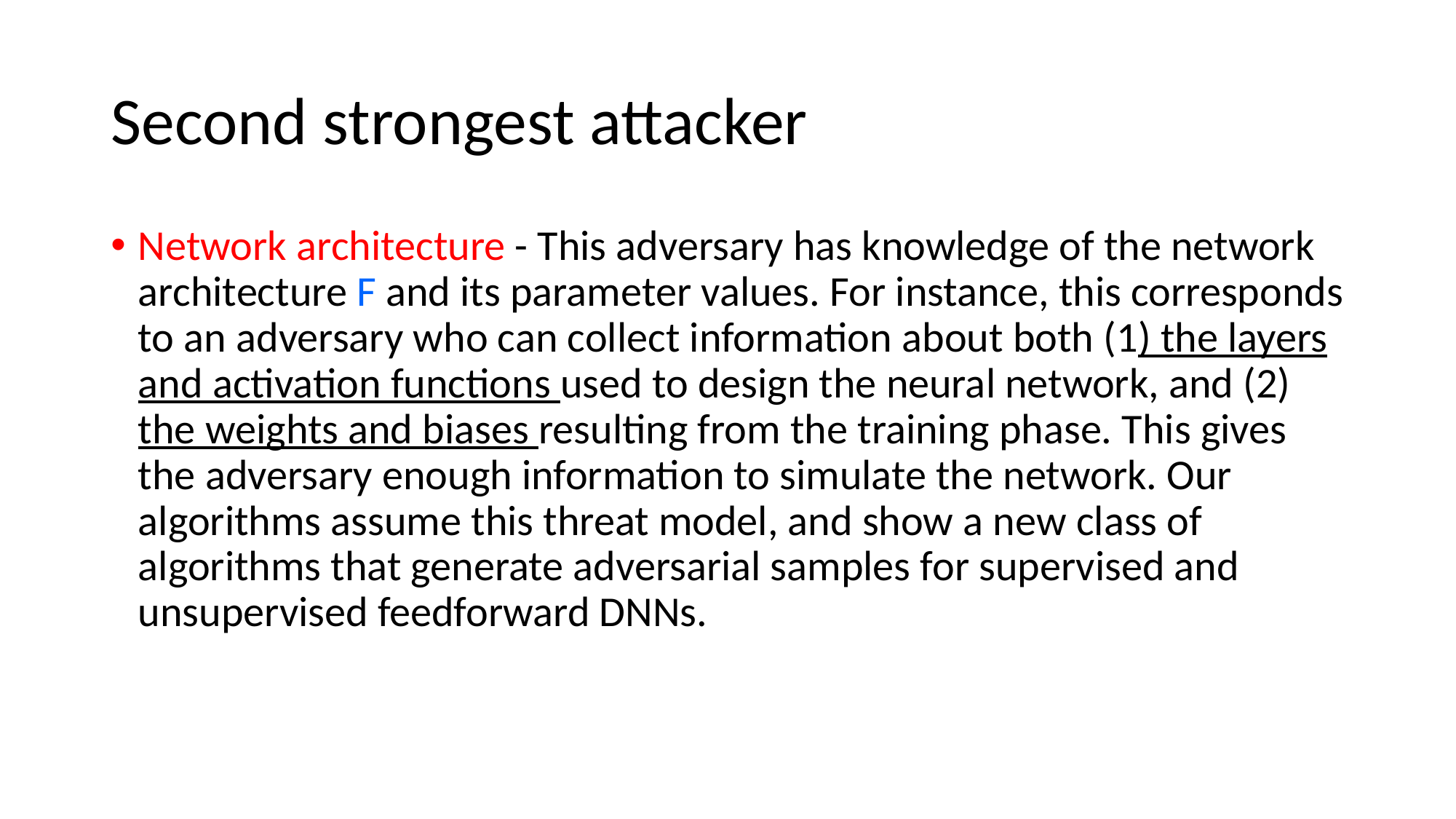

# Second strongest attacker
Network architecture - This adversary has knowledge of the network architecture F and its parameter values. For instance, this corresponds to an adversary who can collect information about both (1) the layers and activation functions used to design the neural network, and (2) the weights and biases resulting from the training phase. This gives the adversary enough information to simulate the network. Our algorithms assume this threat model, and show a new class of algorithms that generate adversarial samples for supervised and unsupervised feedforward DNNs.